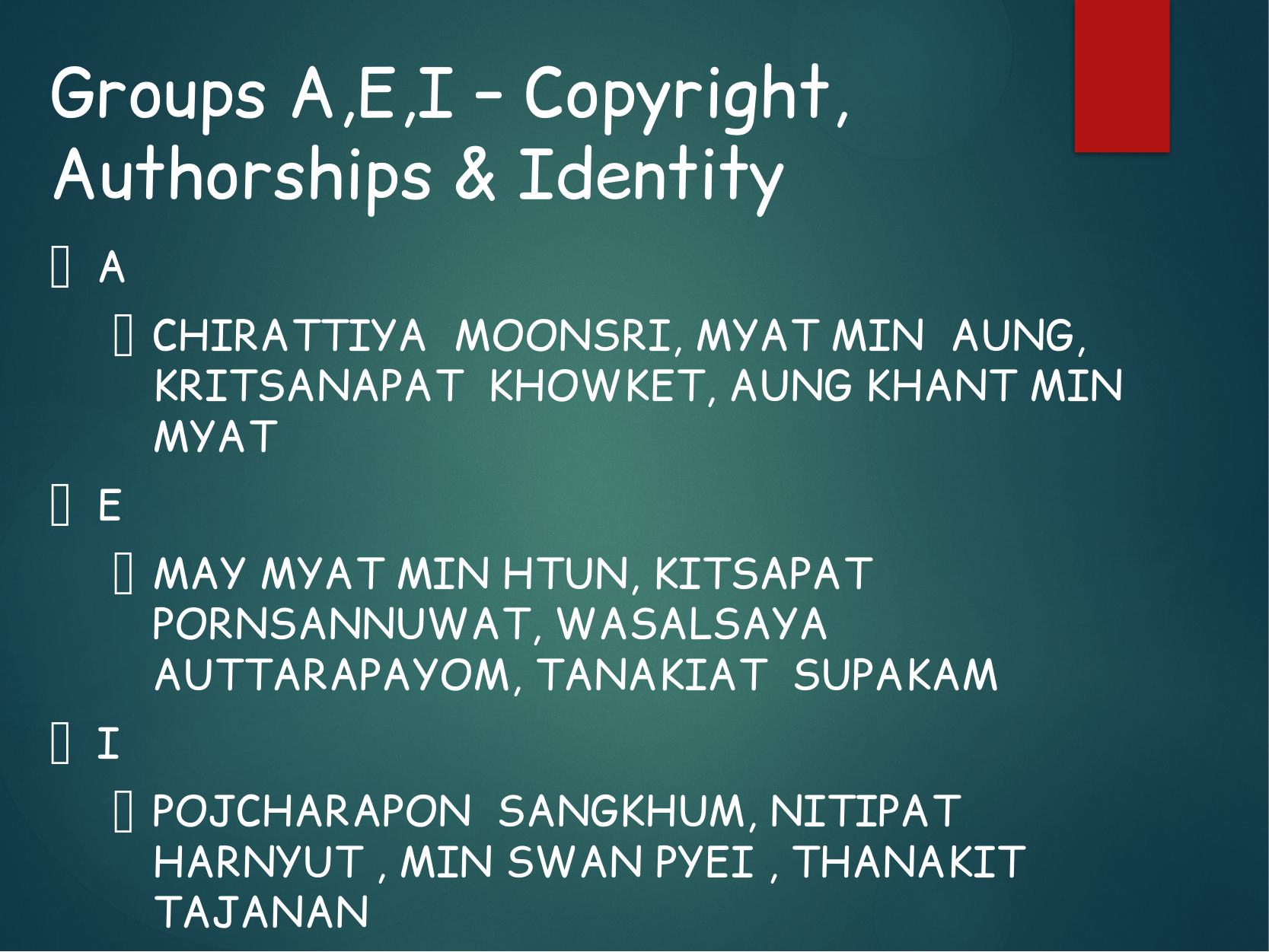

# Groups A,E,I – Copyright, Authorships & Identity
A
CHIRATTIYA  MOONSRI, MYAT MIN  AUNG, KRITSANAPAT  KHOWKET, AUNG KHANT MIN MYAT
E
MAY MYAT MIN HTUN, KITSAPAT  PORNSANNUWAT, WASALSAYA  AUTTARAPAYOM, TANAKIAT  SUPAKAM
I
POJCHARAPON  SANGKHUM, NITIPAT  HARNYUT , MIN SWAN PYEI , THANAKIT  TAJANAN